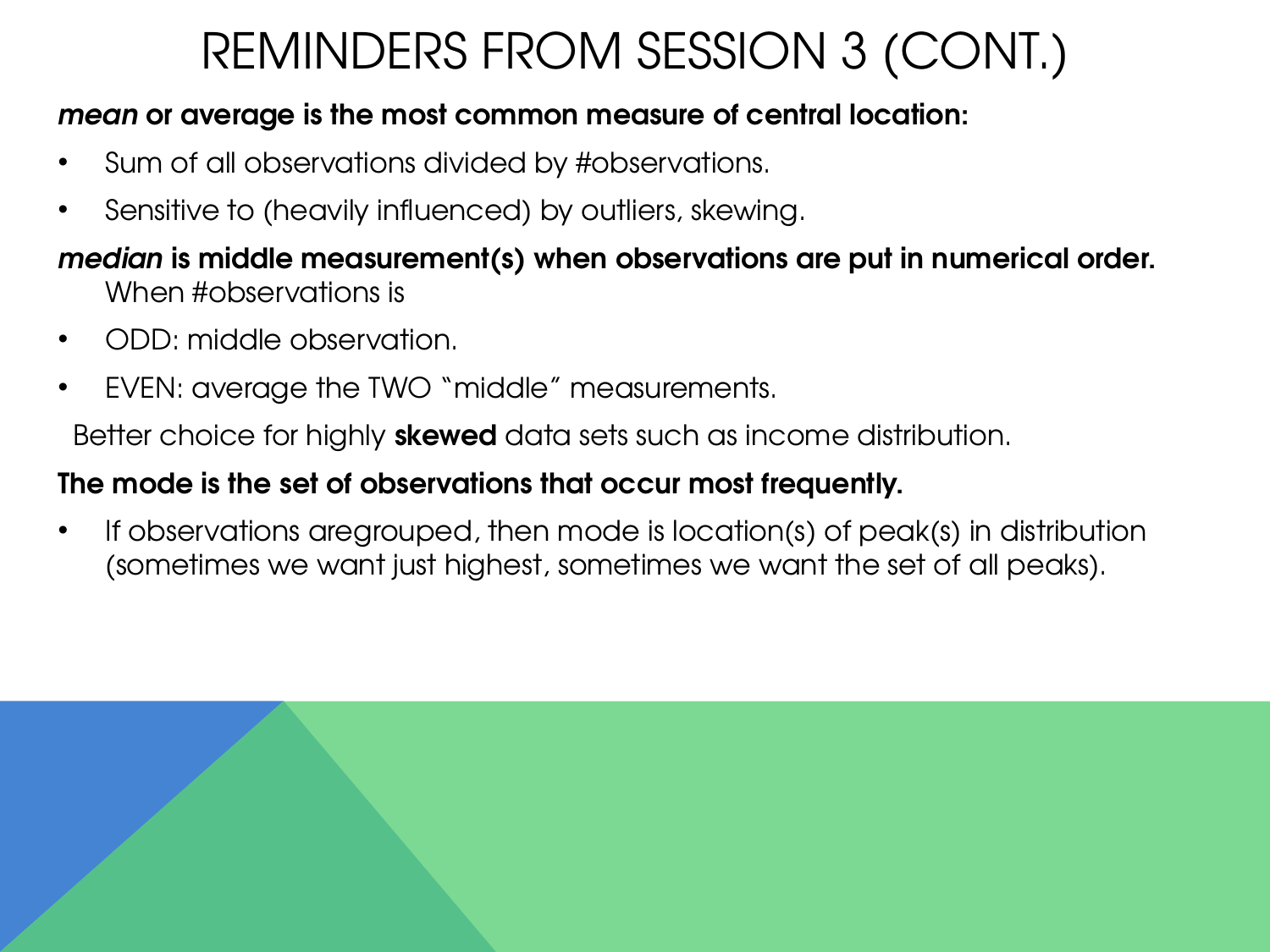

# Reminders from session 3 (cont.)
mean or average is the most common measure of central location:
Sum of all observations divided by #observations.
Sensitive to (heavily influenced) by outliers, skewing.
median is middle measurement(s) when observations are put in numerical order. When #observations is
ODD: middle observation.
EVEN: average the TWO “middle” measurements.
  Better choice for highly skewed data sets such as income distribution.
The mode is the set of observations that occur most frequently.
If observations aregrouped, then mode is location(s) of peak(s) in distribution (sometimes we want just highest, sometimes we want the set of all peaks).